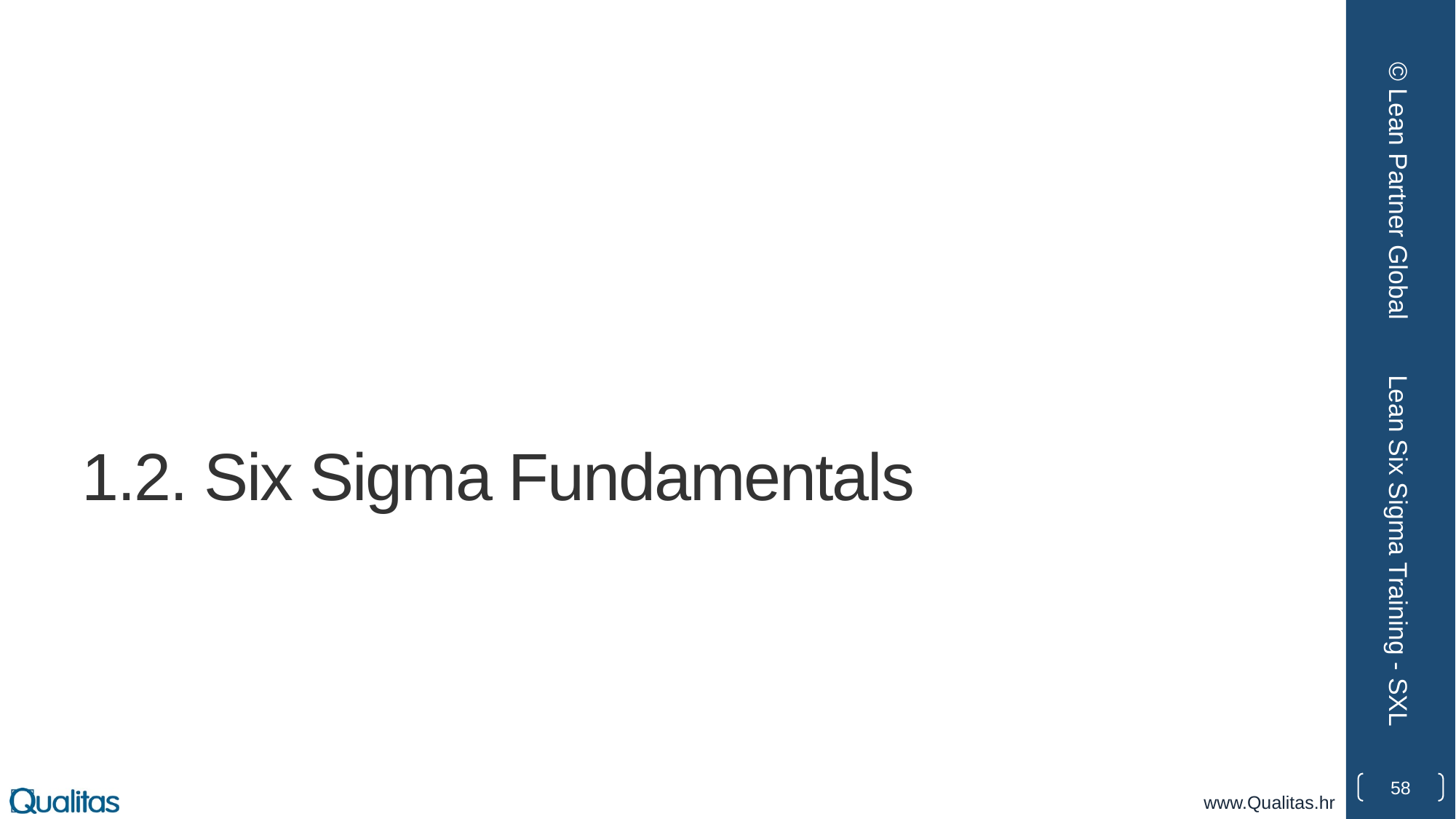

© Lean Partner Global
# 1.2. Six Sigma Fundamentals
Lean Six Sigma Training - SXL
58